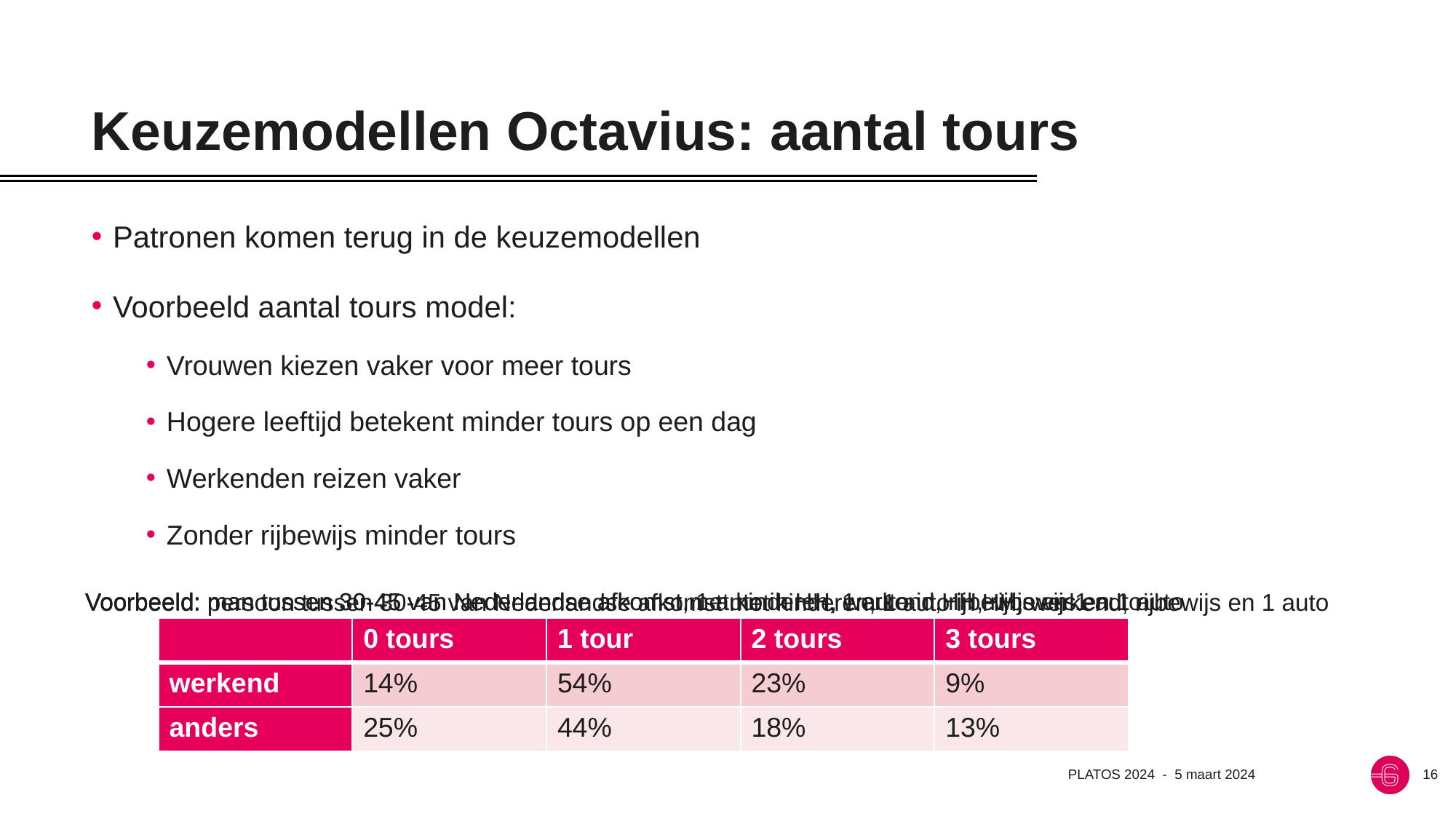

# Keuzemodellen Octavius: aantal tours
Patronen komen terug in de keuzemodellen
Voorbeeld aantal tours model:
Vrouwen kiezen vaker voor meer tours
Hogere leeftijd betekent minder tours op een dag
Werkenden reizen vaker
Zonder rijbewijs minder tours

Voorbeeld: man tussen 30-45 van Nederlandse afkomst met kinderen, 1 auto in HH, rijbewijs en 1 auto
Voorbeeld: man tussen 30-45 van Nederlandse afkomst, 1 auto in HH, werkend, rijbewijs en 1 auto
Voorbeeld: persoon tussen 30-45 van Nederlandse afkomst met kinderen, 1 auto in HH, werkend, rijbewijs en 1 auto
|  | 0 tours | 1 tour | 2 tours | 3 tours |
| --- | --- | --- | --- | --- |
| Vrouw | 12% | 50% | 25% | 13% |
| Man | 14% | 54% | 23% | 9% |
|  | 0 tours | 1 tour | 2 tours | 3 tours |
| --- | --- | --- | --- | --- |
| wel kinderen | 14% | 54% | 23% | 9% |
| alleenstaand | 15% | 58% | 23% | 5% |
|  | 0 tours | 1 tour | 2 tours | 3 tours |
| --- | --- | --- | --- | --- |
| werkend | 14% | 54% | 23% | 9% |
| anders | 25% | 44% | 18% | 13% |
PLATOS 2024
5 maart 2024
16